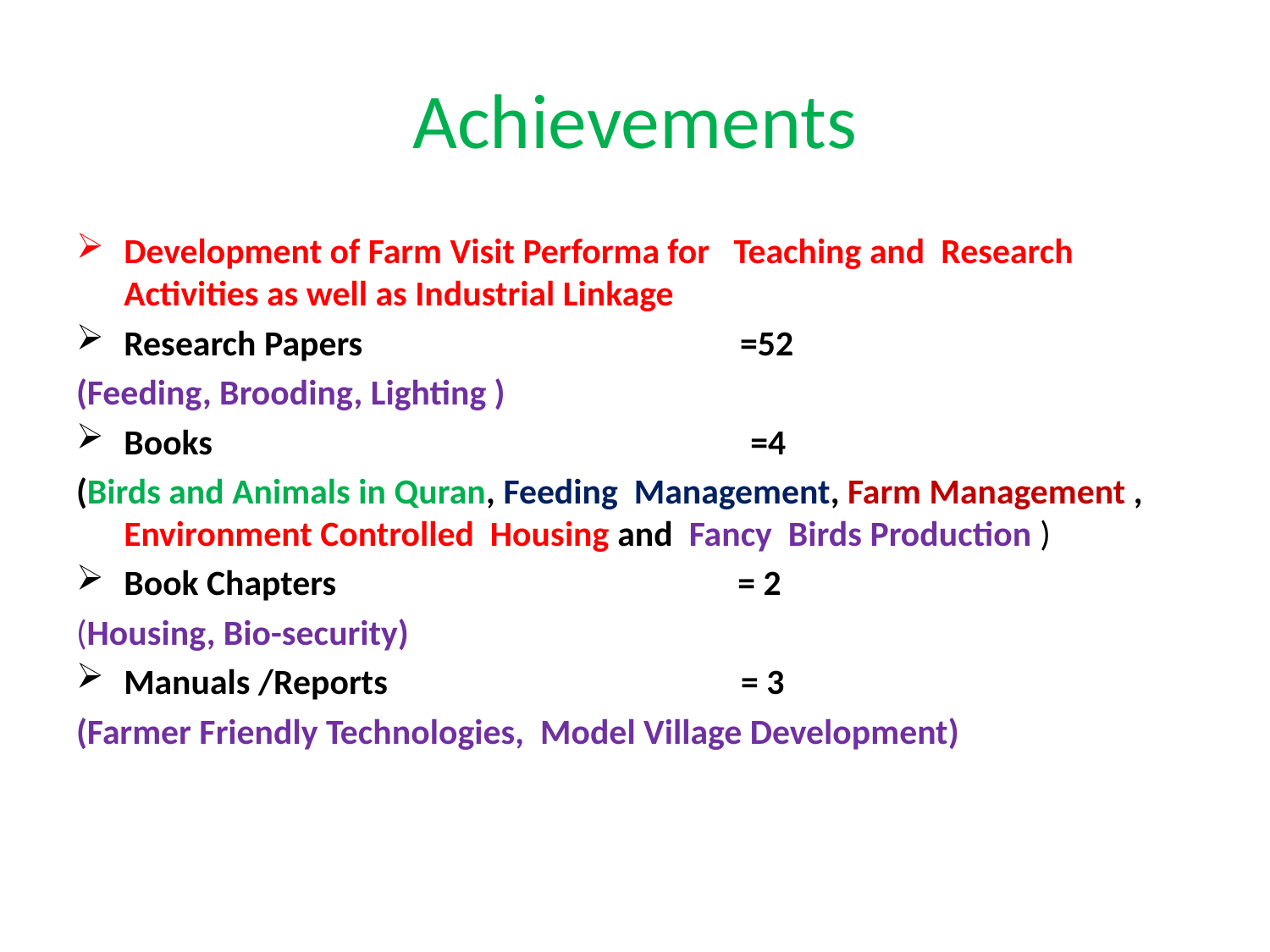

# Achievements
Development of Farm Visit Performa for   Teaching and  Research  Activities as well as Industrial Linkage
Research Papers                                               =52
(Feeding, Brooding, Lighting )
Books                                                                   =4
(Birds and Animals in Quran, Feeding  Management, Farm Management , Environment Controlled  Housing and  Fancy  Birds Production )
Book Chapters                                                  = 2
(Housing, Bio-security)
Manuals /Reports                                            = 3
(Farmer Friendly Technologies,  Model Village Development)